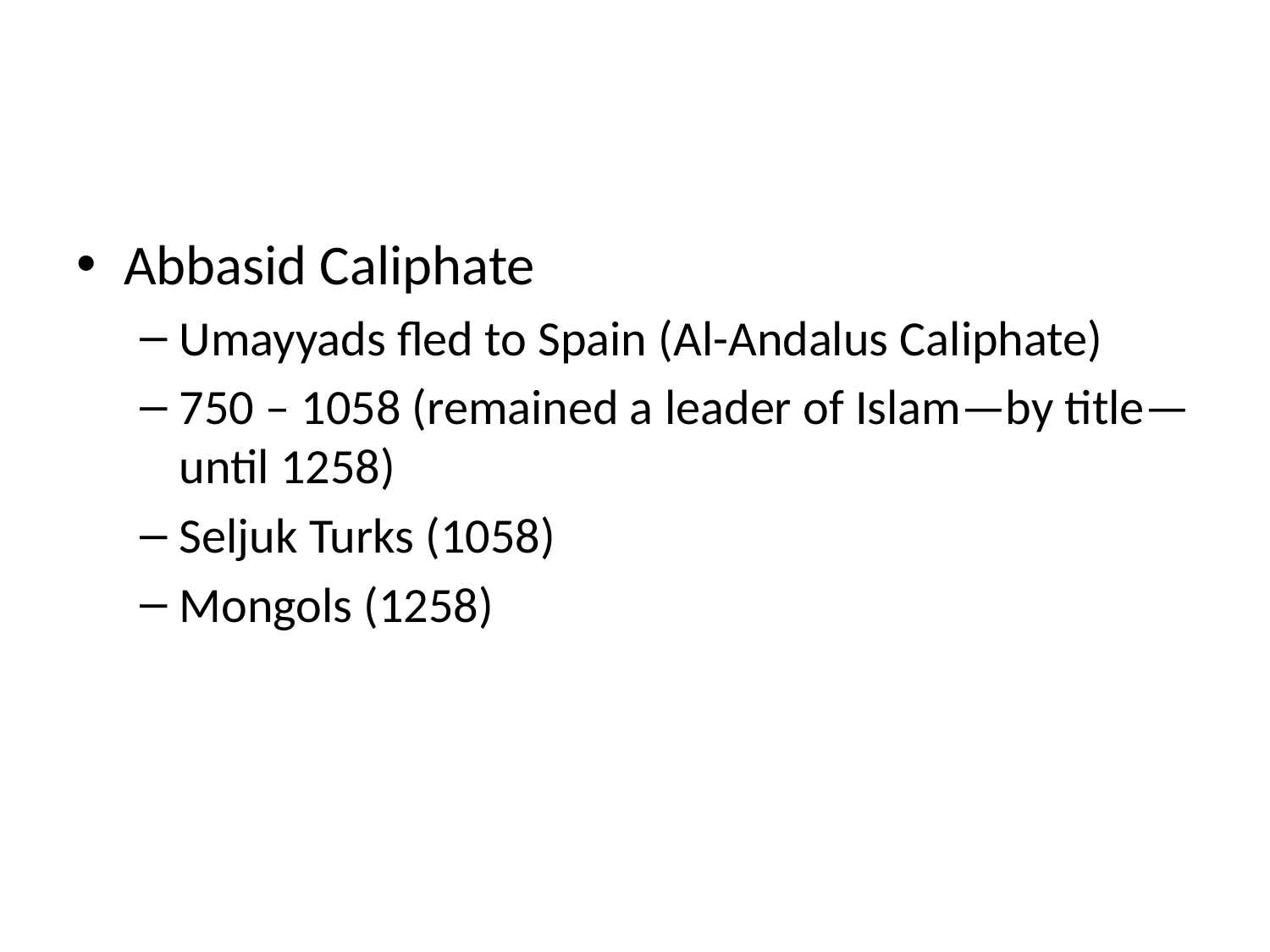

#
Abbasid Caliphate
Umayyads fled to Spain (Al-Andalus Caliphate)
750 – 1058 (remained a leader of Islam—by title—until 1258)
Seljuk Turks (1058)
Mongols (1258)